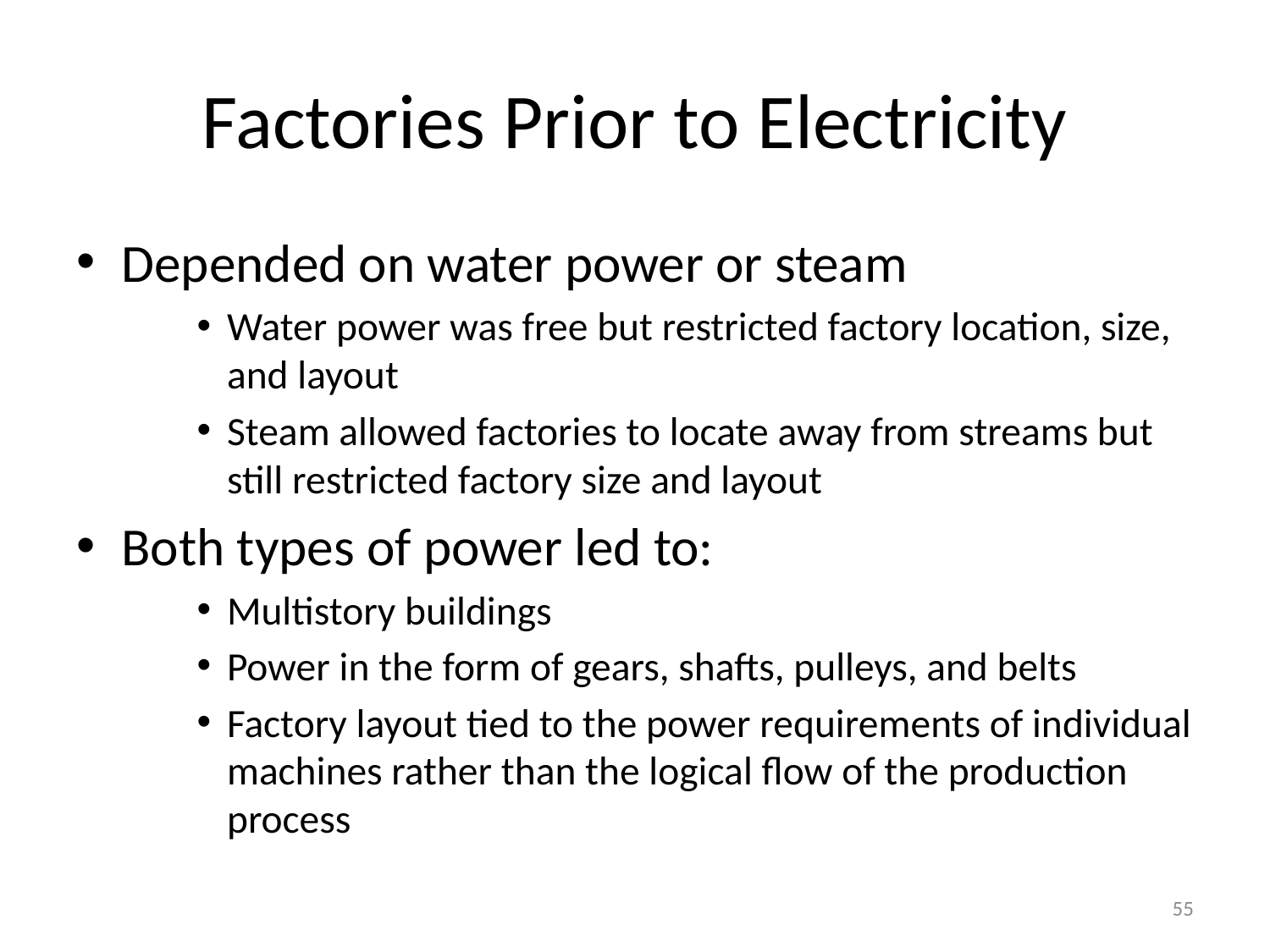

# Factories Prior to Electricity
Depended on water power or steam
Water power was free but restricted factory location, size, and layout
Steam allowed factories to locate away from streams but still restricted factory size and layout
Both types of power led to:
Multistory buildings
Power in the form of gears, shafts, pulleys, and belts
Factory layout tied to the power requirements of individual machines rather than the logical flow of the production process
55